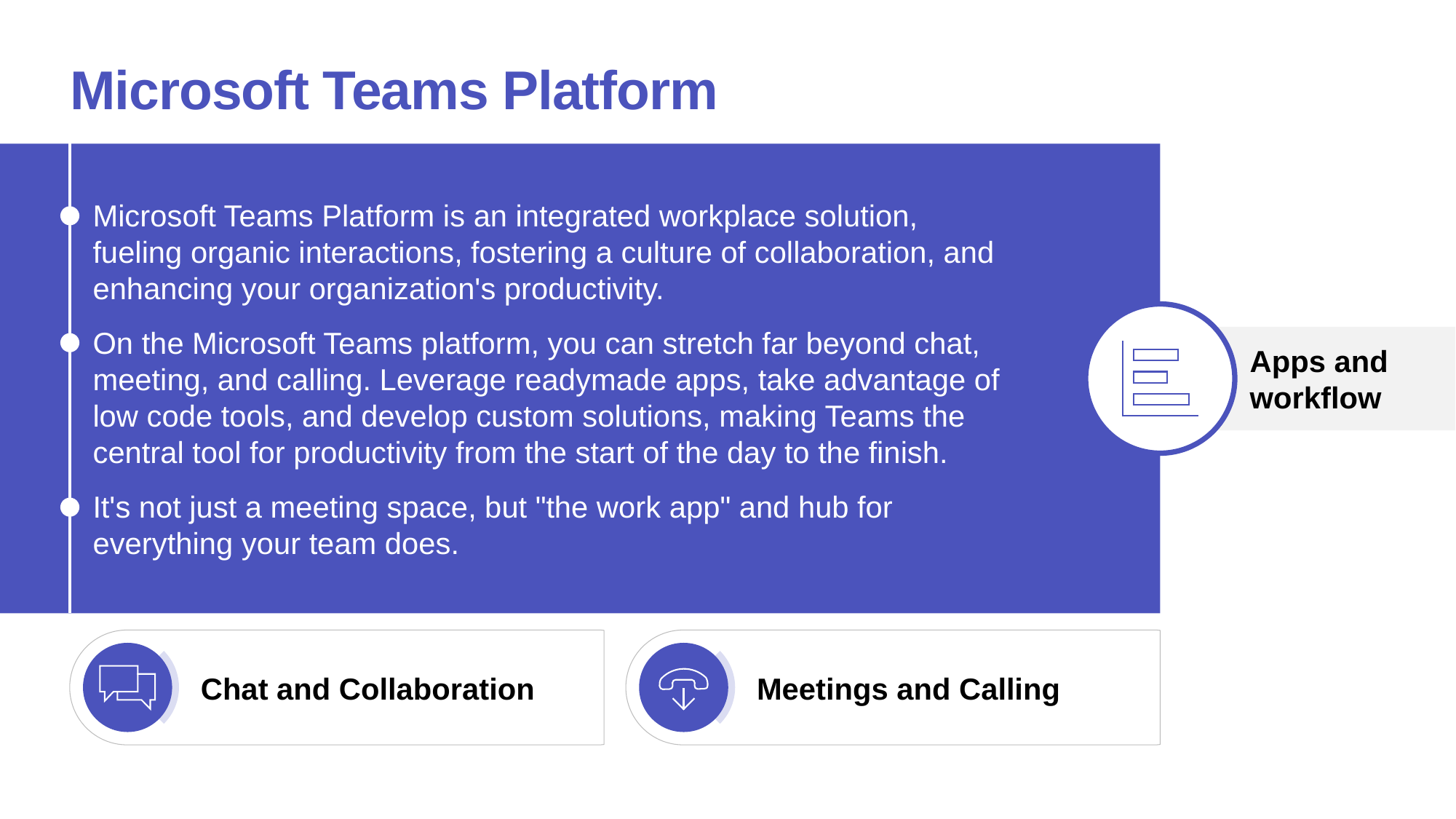

# Microsoft Teams Platform

Microsoft Teams Platform is an integrated workplace solution, fueling organic interactions, fostering a culture of collaboration, and enhancing your organization's productivity.
On the Microsoft Teams platform, you can stretch far beyond chat, meeting, and calling. Leverage readymade apps, take advantage of low code tools, and develop custom solutions, making Teams the central tool for productivity from the start of the day to the finish.
It's not just a meeting space, but "the work app" and hub for everything your team does.

Apps and workflow

Chat and Collaboration
Meetings and Calling